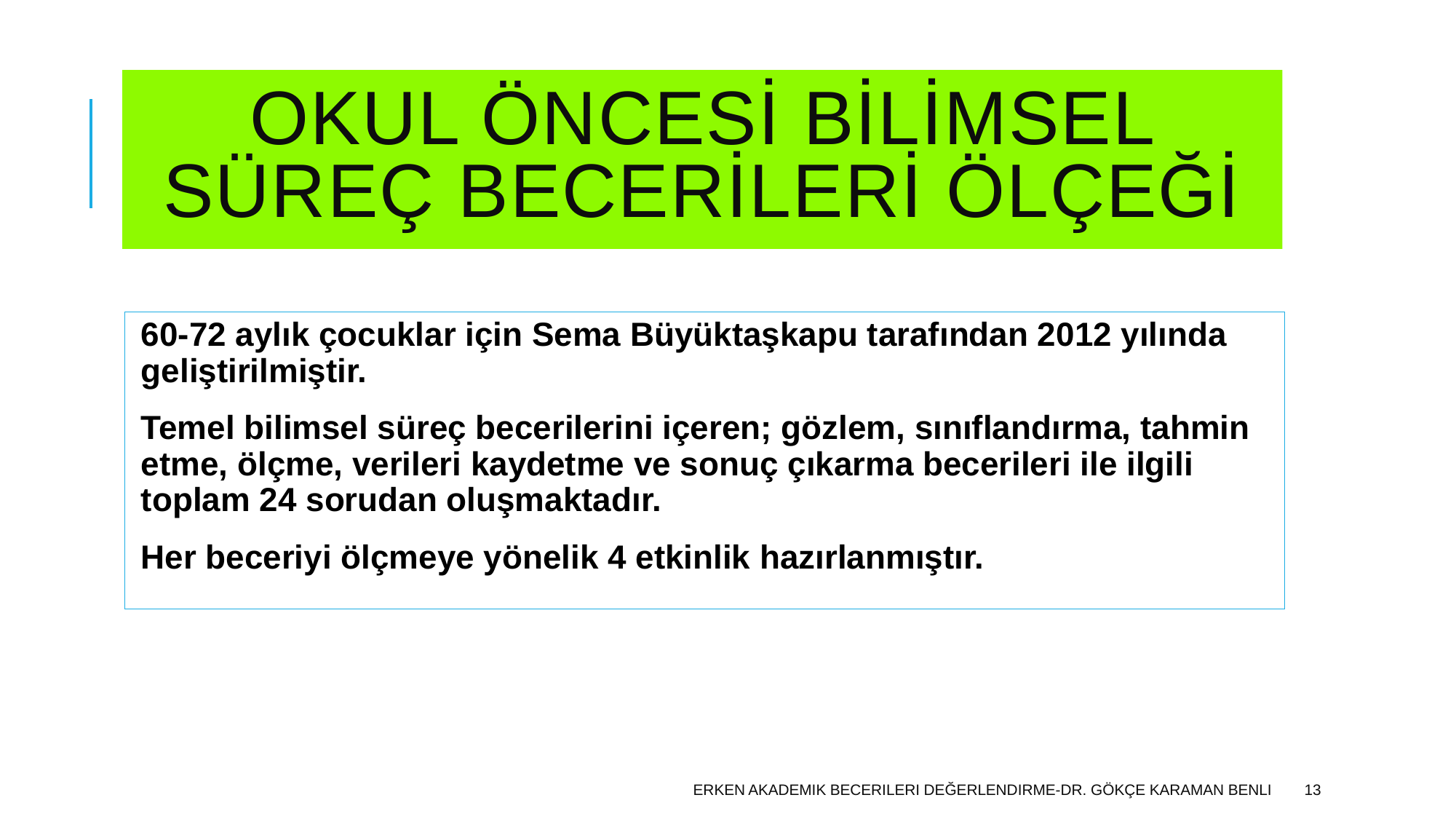

# Okul öncesi bilimsel süreç becerileri ölçeği
60-72 aylık çocuklar için Sema Büyüktaşkapu tarafından 2012 yılında geliştirilmiştir.
Temel bilimsel süreç becerilerini içeren; gözlem, sınıflandırma, tahmin etme, ölçme, verileri kaydetme ve sonuç çıkarma becerileri ile ilgili toplam 24 sorudan oluşmaktadır.
Her beceriyi ölçmeye yönelik 4 etkinlik hazırlanmıştır.
Erken Akademik Becerileri Değerlendirme-Dr. Gökçe Karaman Benli
13